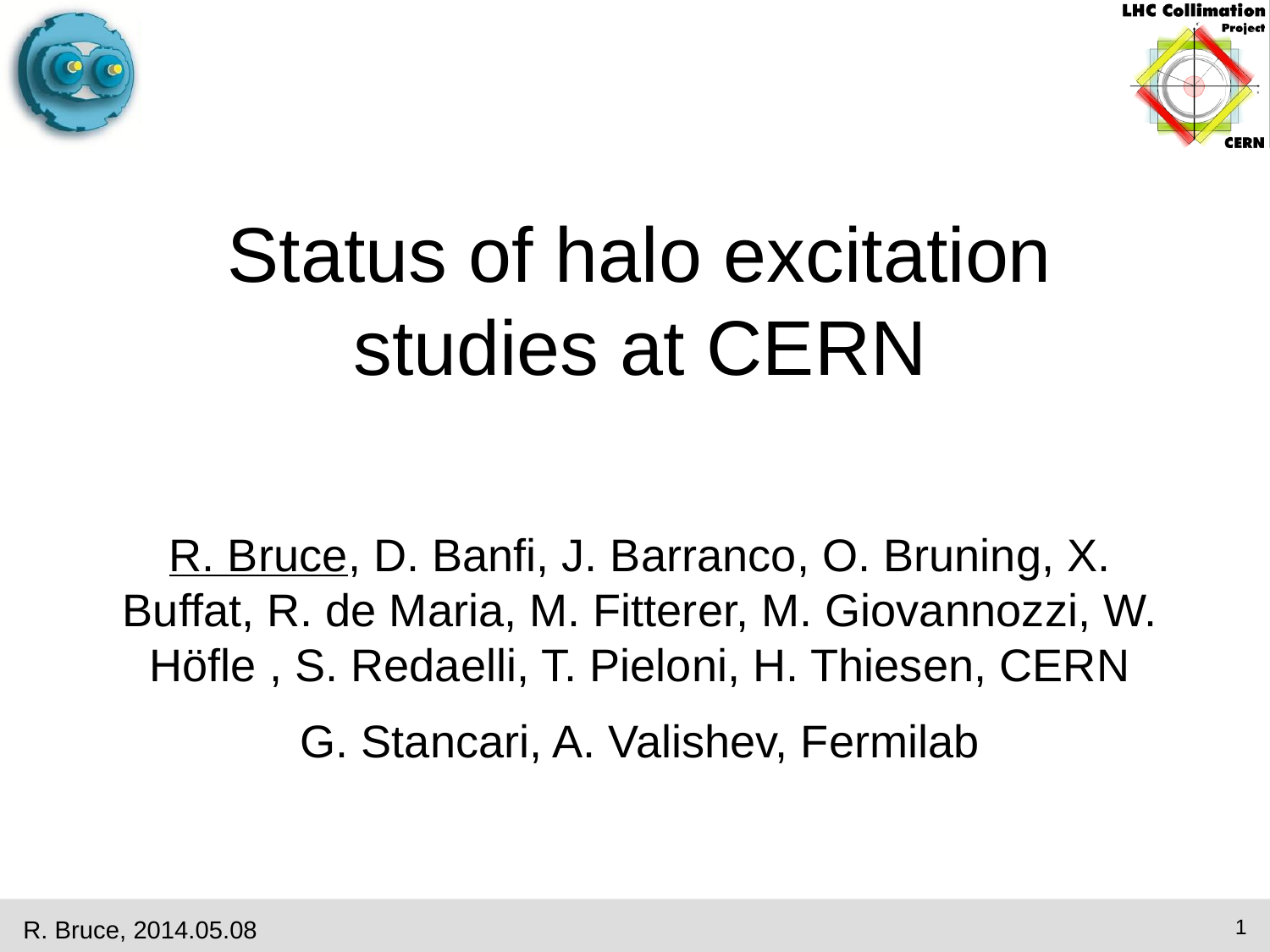

Status of halo excitation studies at CERN

R. Bruce, D. Banfi, J. Barranco, O. Bruning, X. Buffat, R. de Maria, M. Fitterer, M. Giovannozzi, W. Höfle , S. Redaelli, T. Pieloni, H. Thiesen, CERN
G. Stancari, A. Valishev, Fermilab
R. Bruce, 2014.05.08
1